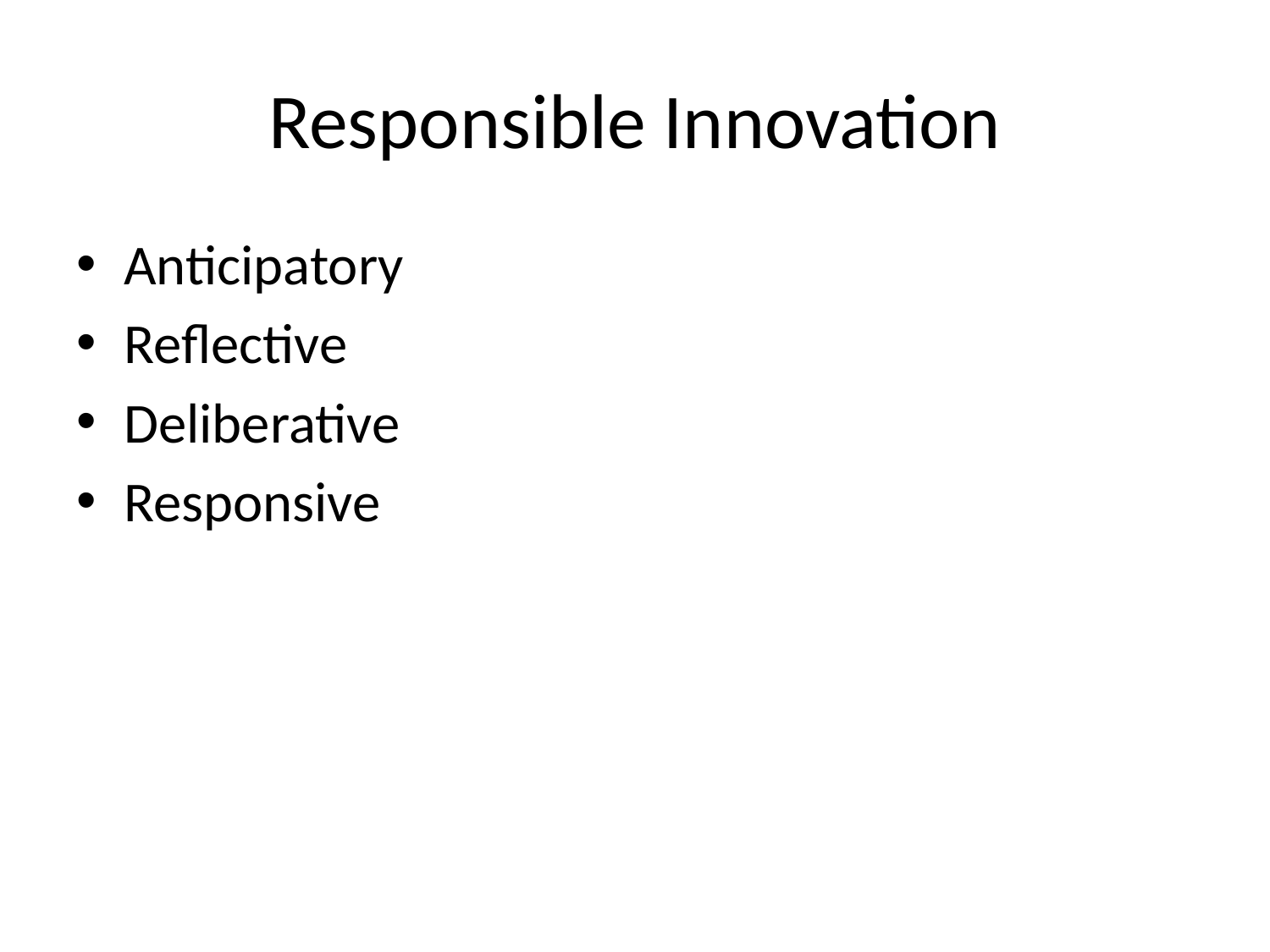

# Responsible Innovation
Anticipatory
Reflective
Deliberative
Responsive